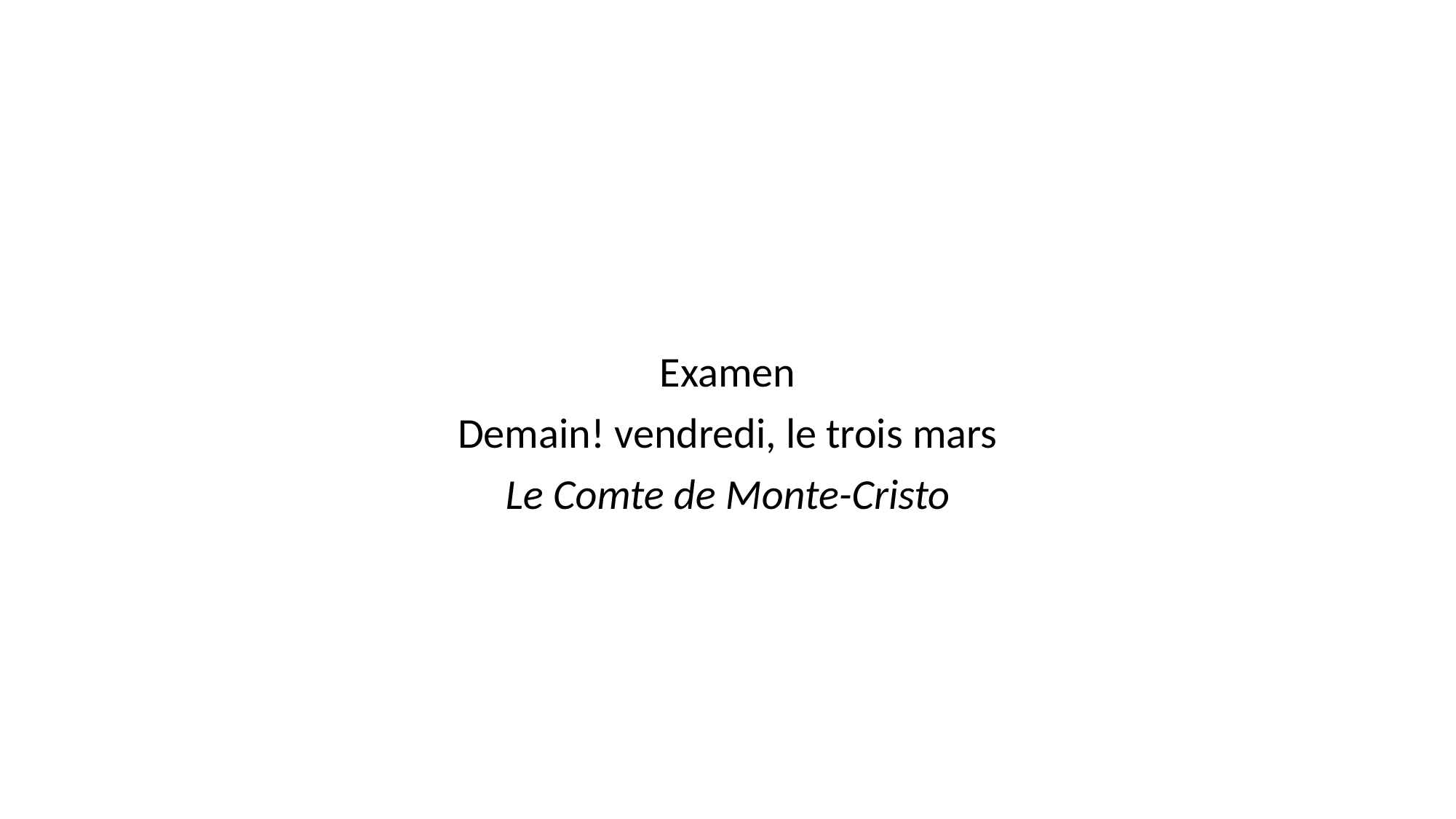

#

Examen
Demain! vendredi, le trois mars
Le Comte de Monte-Cristo